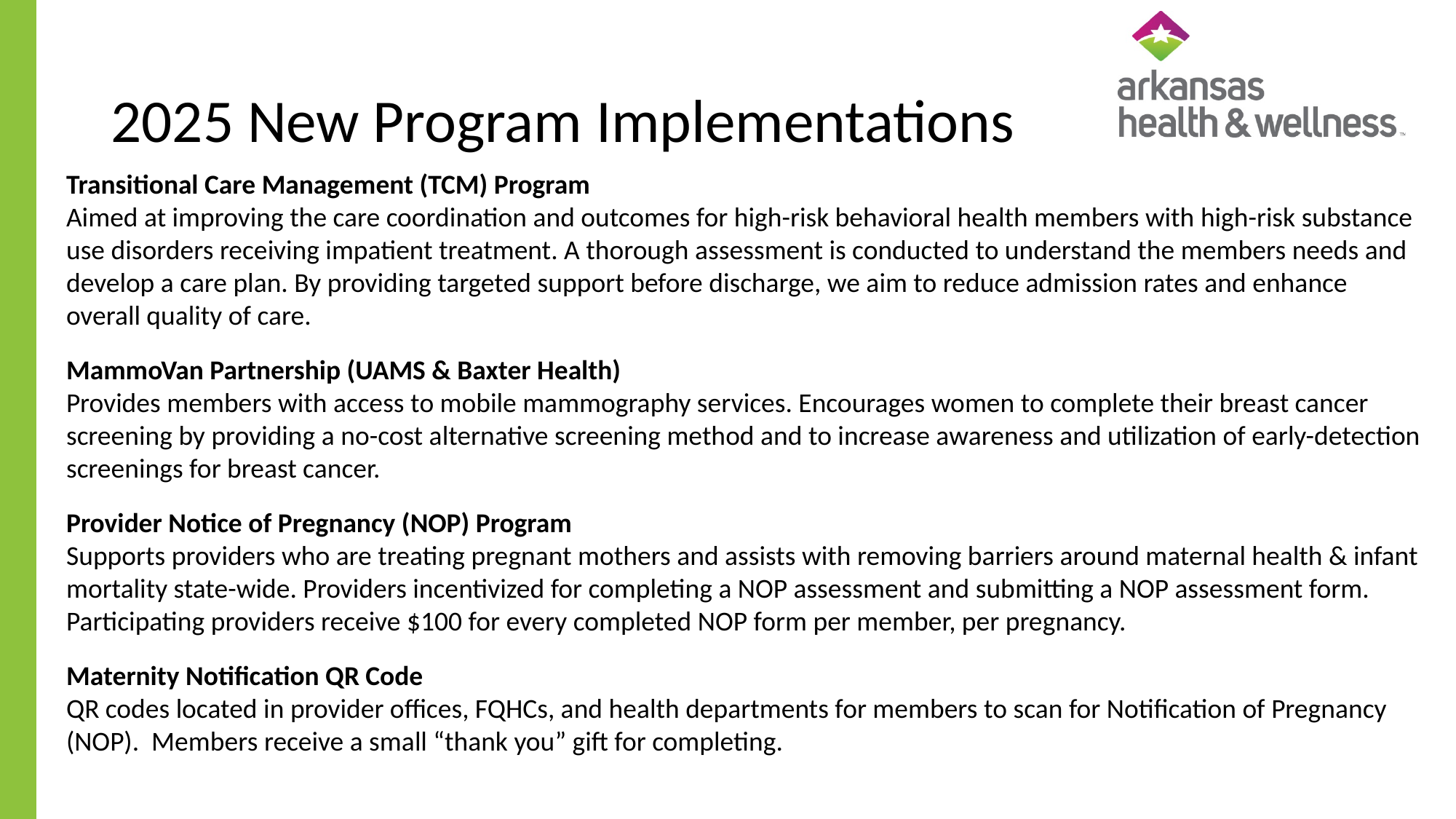

# 2025 New Program Implementations
Transitional Care Management (TCM) Program
Aimed at improving the care coordination and outcomes for high-risk behavioral health members with high-risk substance use disorders receiving impatient treatment. A thorough assessment is conducted to understand the members needs and develop a care plan. By providing targeted support before discharge, we aim to reduce admission rates and enhance overall quality of care.

MammoVan Partnership (UAMS & Baxter Health)
Provides members with access to mobile mammography services. Encourages women to complete their breast cancer screening by providing a no-cost alternative screening method and to increase awareness and utilization of early-detection screenings for breast cancer.

Provider Notice of Pregnancy (NOP) Program
Supports providers who are treating pregnant mothers and assists with removing barriers around maternal health & infant mortality state-wide. Providers incentivized for completing a NOP assessment and submitting a NOP assessment form. Participating providers receive $100 for every completed NOP form per member, per pregnancy.

Maternity Notification QR Code
QR codes located in provider offices, FQHCs, and health departments for members to scan for Notification of Pregnancy (NOP).  Members receive a small “thank you” gift for completing.